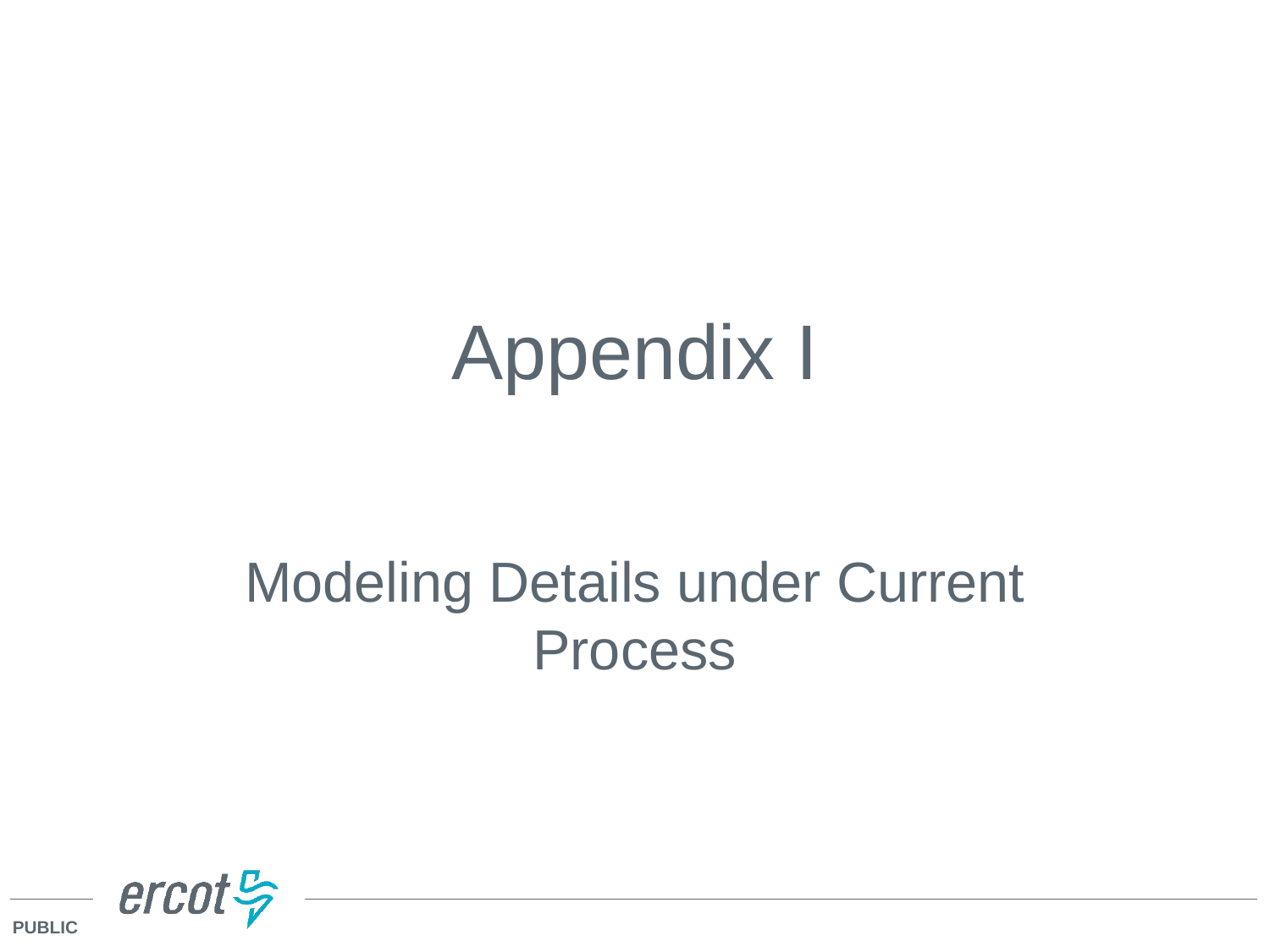

# Appendix I
Modeling Details under Current Process